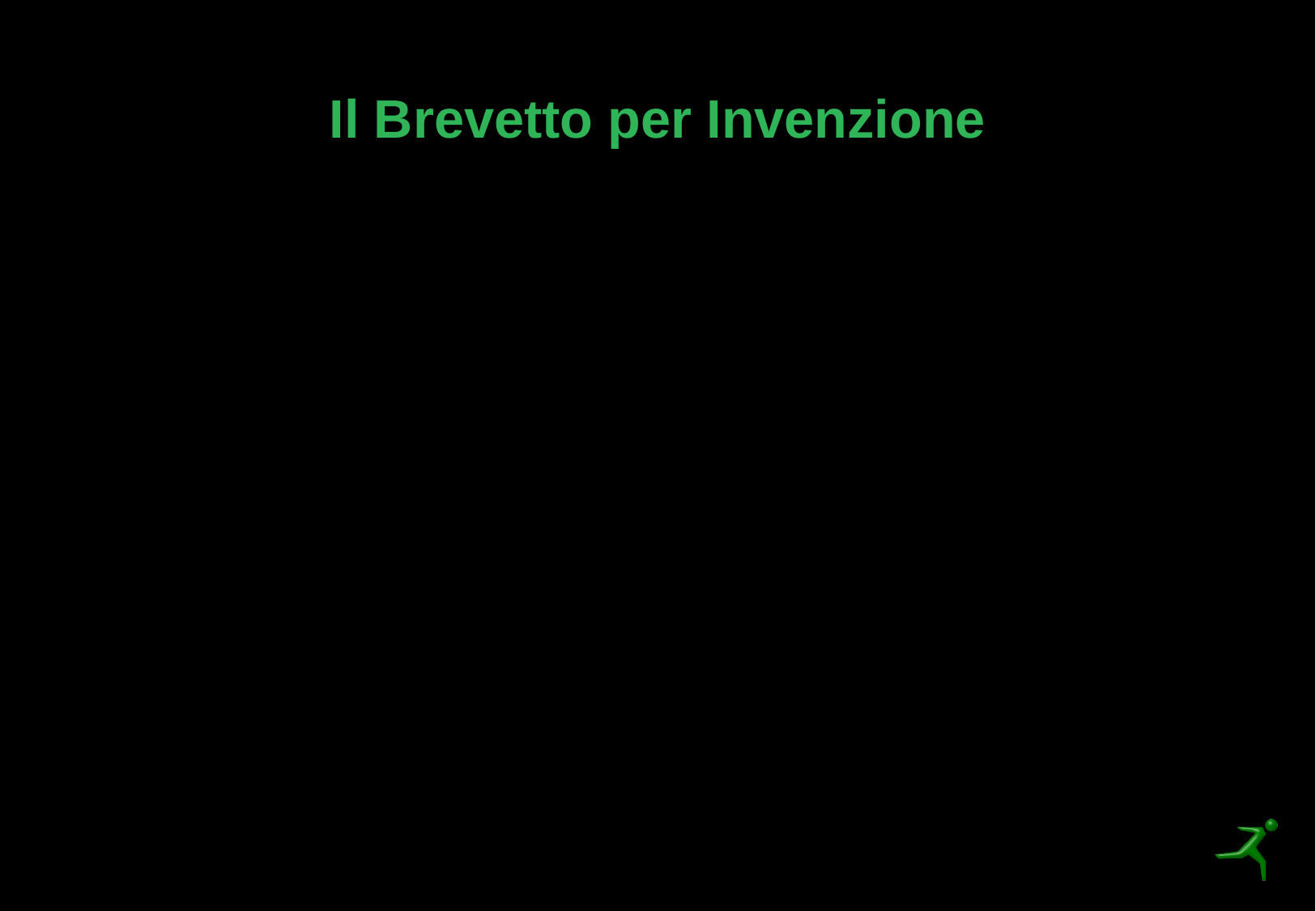

# Il Brevetto per Invenzione
La contraffazione
La contraffazione di un brevetto può essere di due tipi: Letterale o per Equivalenti.
Letterale: Tutte le caratteristiche della rivendicazione indipendente sono identiche nell’oggetto contraffatto
Per Equivalenti: Quasi tutte le caratteristiche sono identiche e le altre possono essere considerati “equvalenti tecnici” secondo la dottrina omonima.